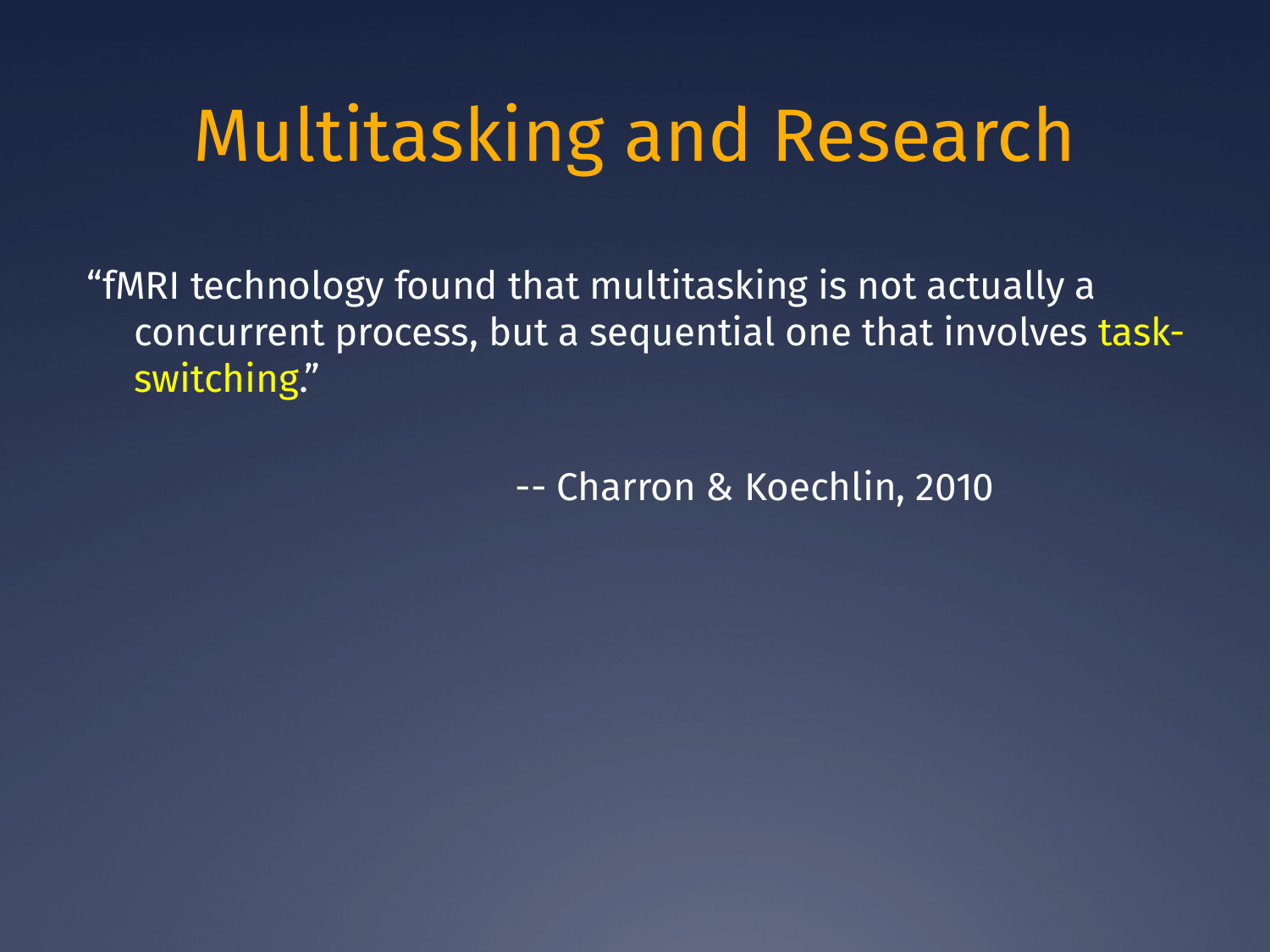

# Multitasking and Research
“fMRI technology found that multitasking is not actually a concurrent process, but a sequential one that involves task-switching.”

				-- Charron & Koechlin, 2010